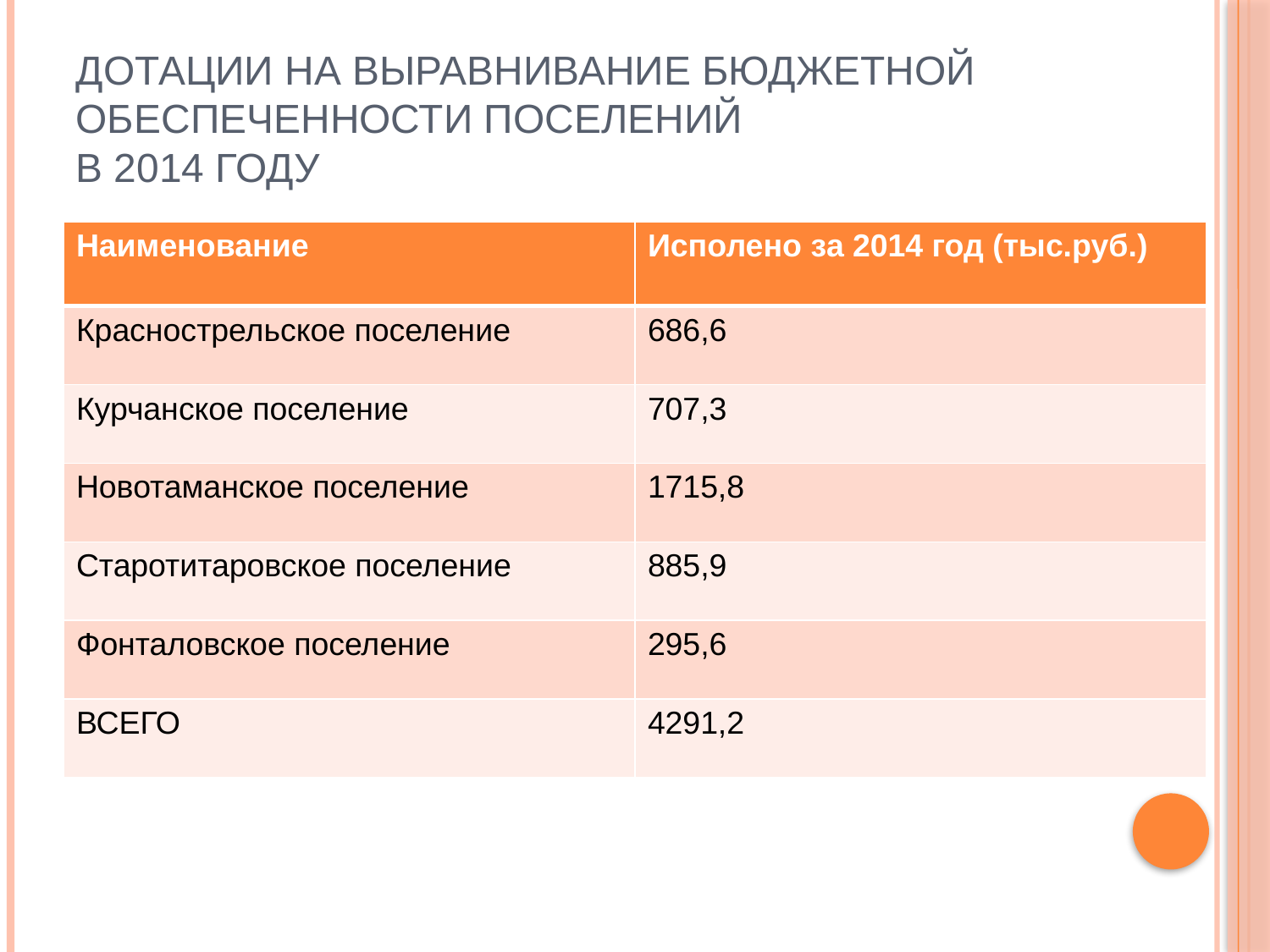

# Дотации на выравнивание бюджетной обеспеченности поселений в 2014 году
| Наименование | Исполено за 2014 год (тыс.руб.) |
| --- | --- |
| Краснострельское поселение | 686,6 |
| Курчанское поселение | 707,3 |
| Новотаманское поселение | 1715,8 |
| Старотитаровское поселение | 885,9 |
| Фонталовское поселение | 295,6 |
| ВСЕГО | 4291,2 |